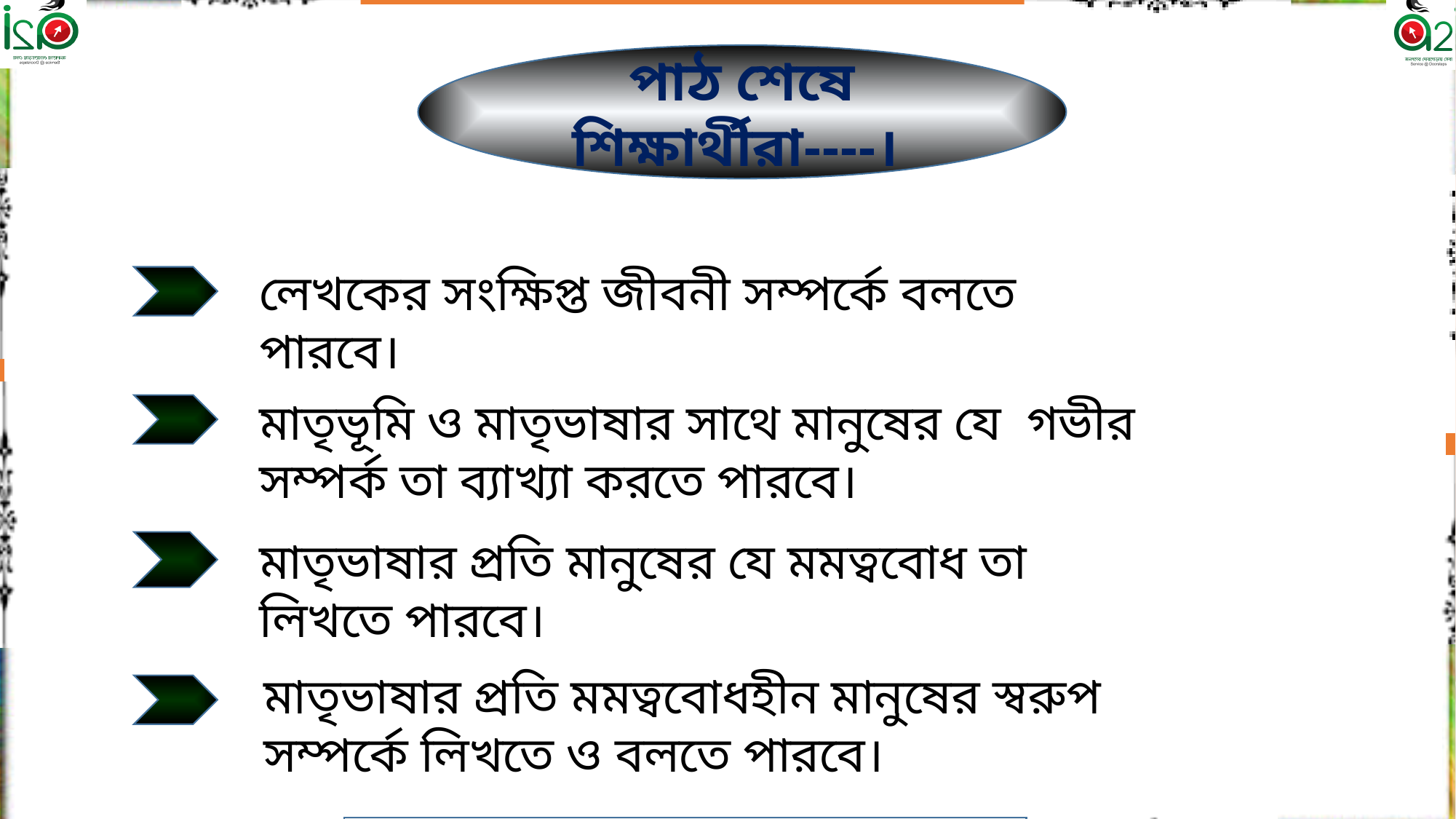

পাঠ শেষে শিক্ষার্থীরা----।
লেখকের সংক্ষিপ্ত জীবনী সম্পর্কে বলতে পারবে।

মাতৃভূমি ও মাতৃভাষার সাথে মানুষের যে  গভীর সম্পর্ক তা ব্যাখ্যা করতে পারবে।

মাতৃভাষার প্রতি মানুষের যে মমত্ববোধ তা লিখতে পারবে।

মাতৃভাষার প্রতি মমত্ববোধহীন মানুষের স্বরুপ সম্পর্কে লিখতে ও বলতে পারবে।